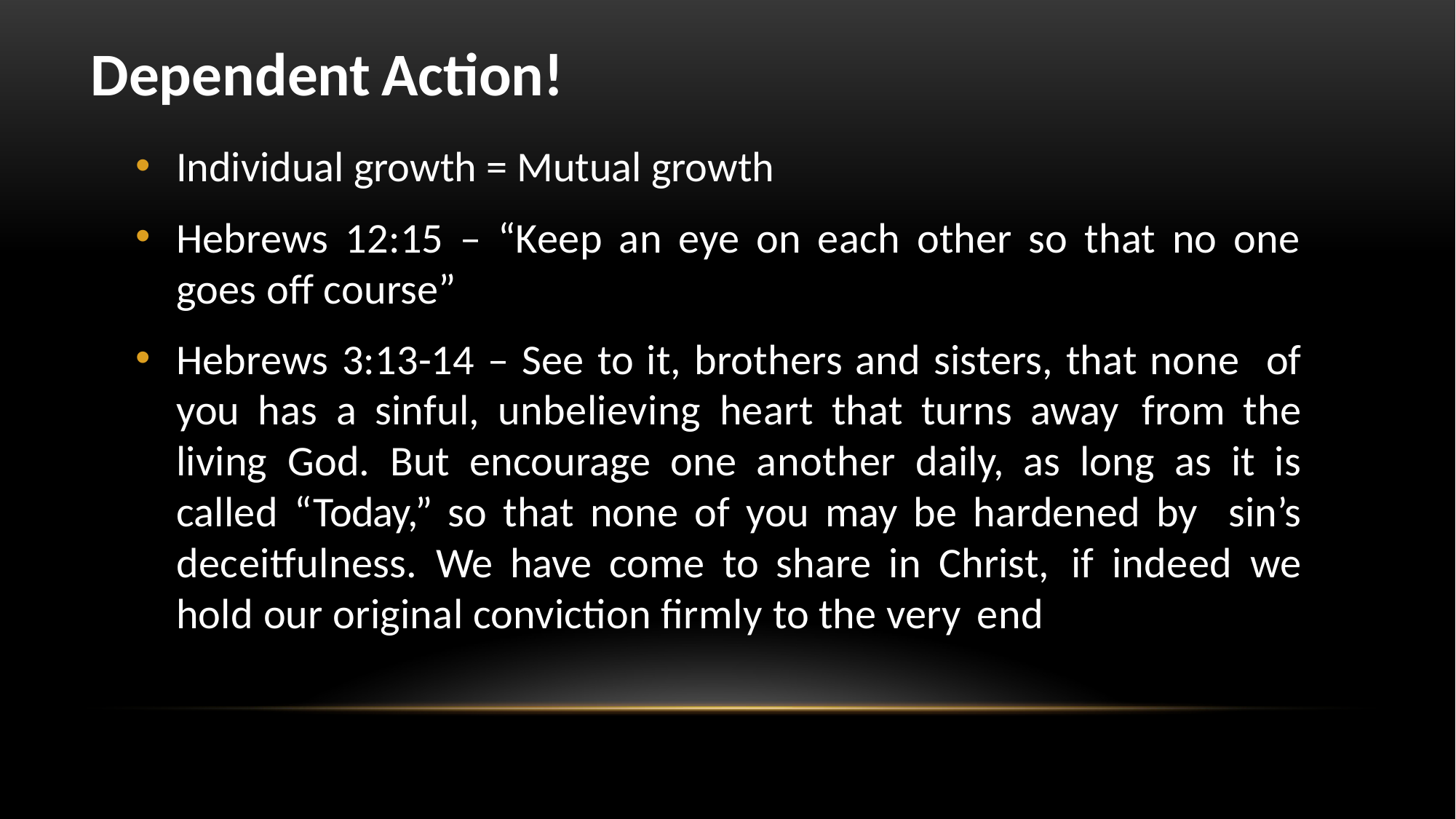

# Dependent Action!
Individual growth = Mutual growth
Hebrews 12:15 – “Keep an eye on each other so that no one goes off course”
Hebrews 3:13-14 – See to it, brothers and sisters, that none  of you has a sinful, unbelieving heart that turns away from the living God. But encourage one another daily, as long as it is called “Today,” so that none of you may be hardened by  sin’s deceitfulness. We have come to share in Christ, if indeed we hold our original conviction firmly to the very end